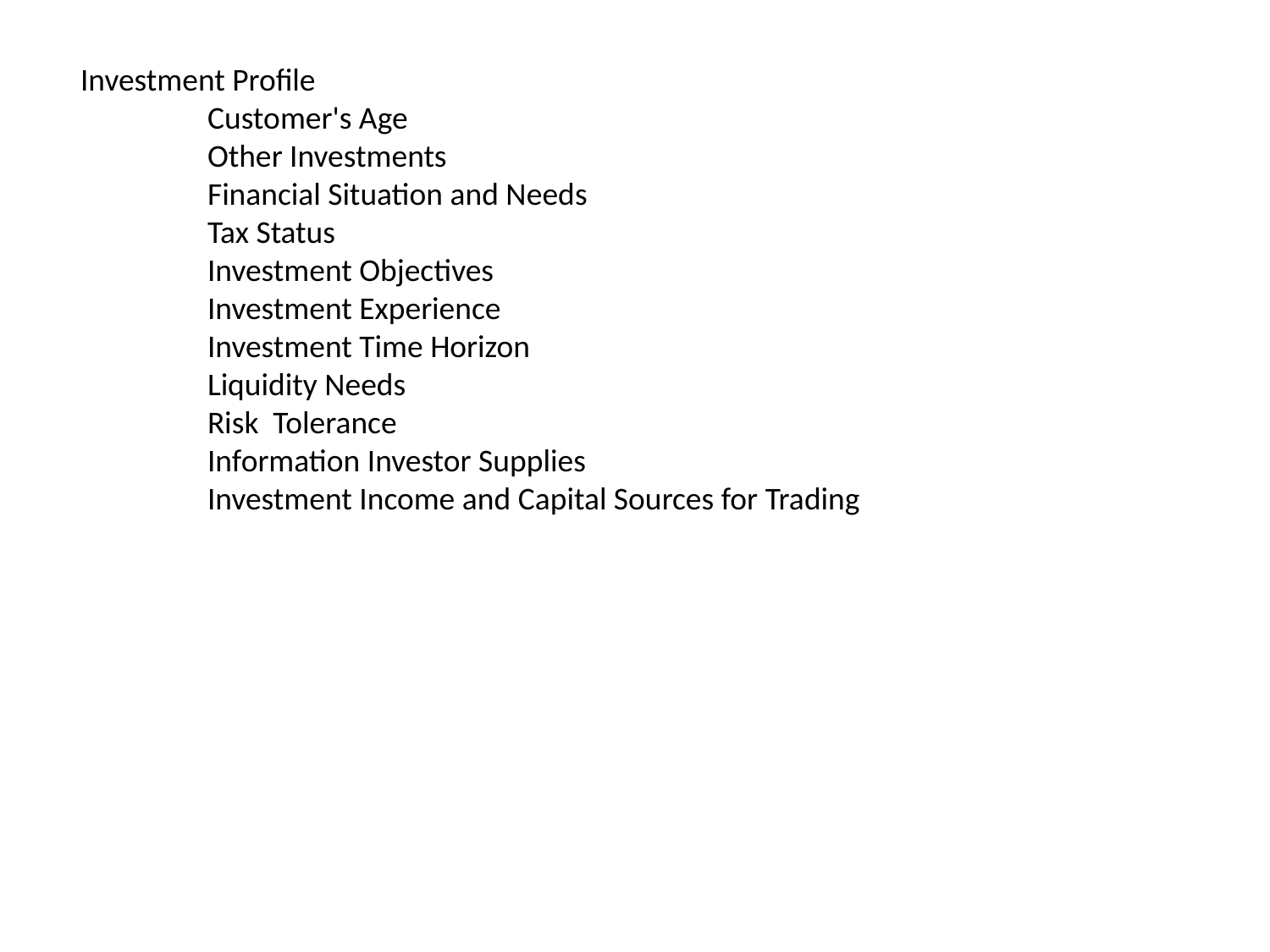

Investment Profile
	Customer's Age
	Other Investments
	Financial Situation and Needs
	Tax Status
	Investment Objectives
	Investment Experience
	Investment Time Horizon
	Liquidity Needs
	Risk  Tolerance
	Information Investor Supplies
	Investment Income and Capital Sources for Trading